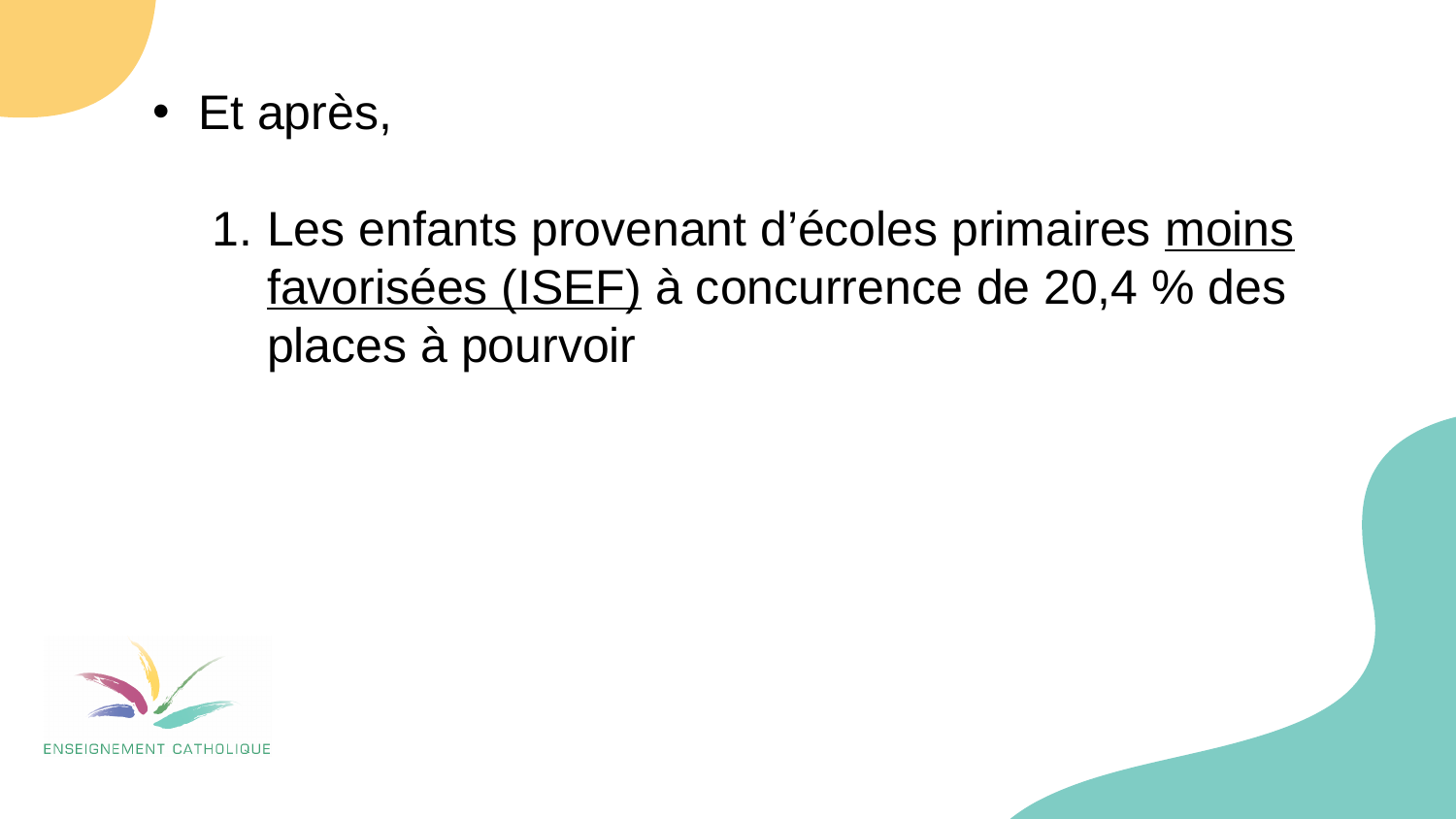

Et après,

Les enfants provenant d’écoles primaires moins favorisées (ISEF) à concurrence de 20,4 % des places à pourvoir